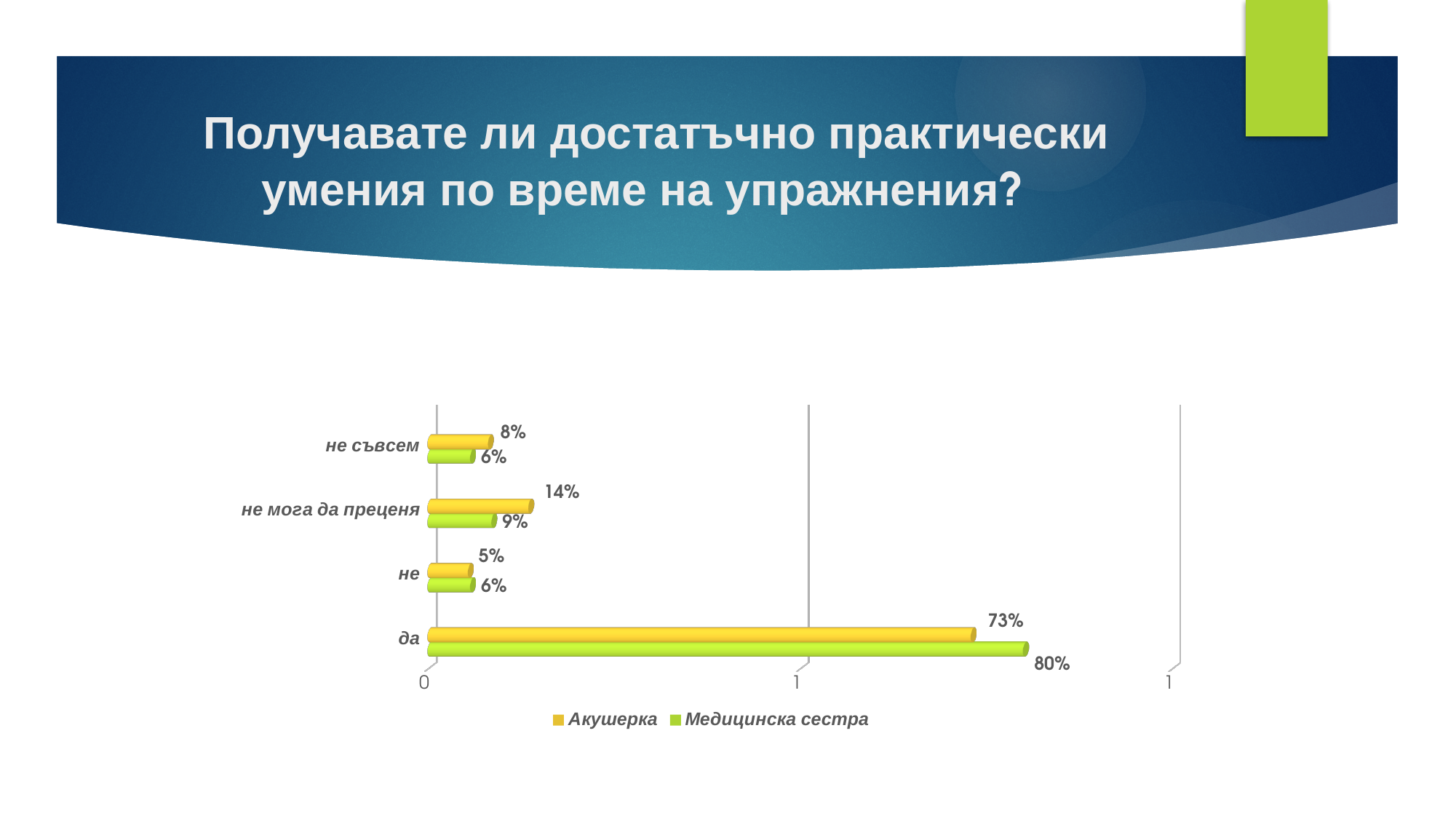

# Получавате ли достатъчно практически умения по време на упражнения?

[unsupported chart]